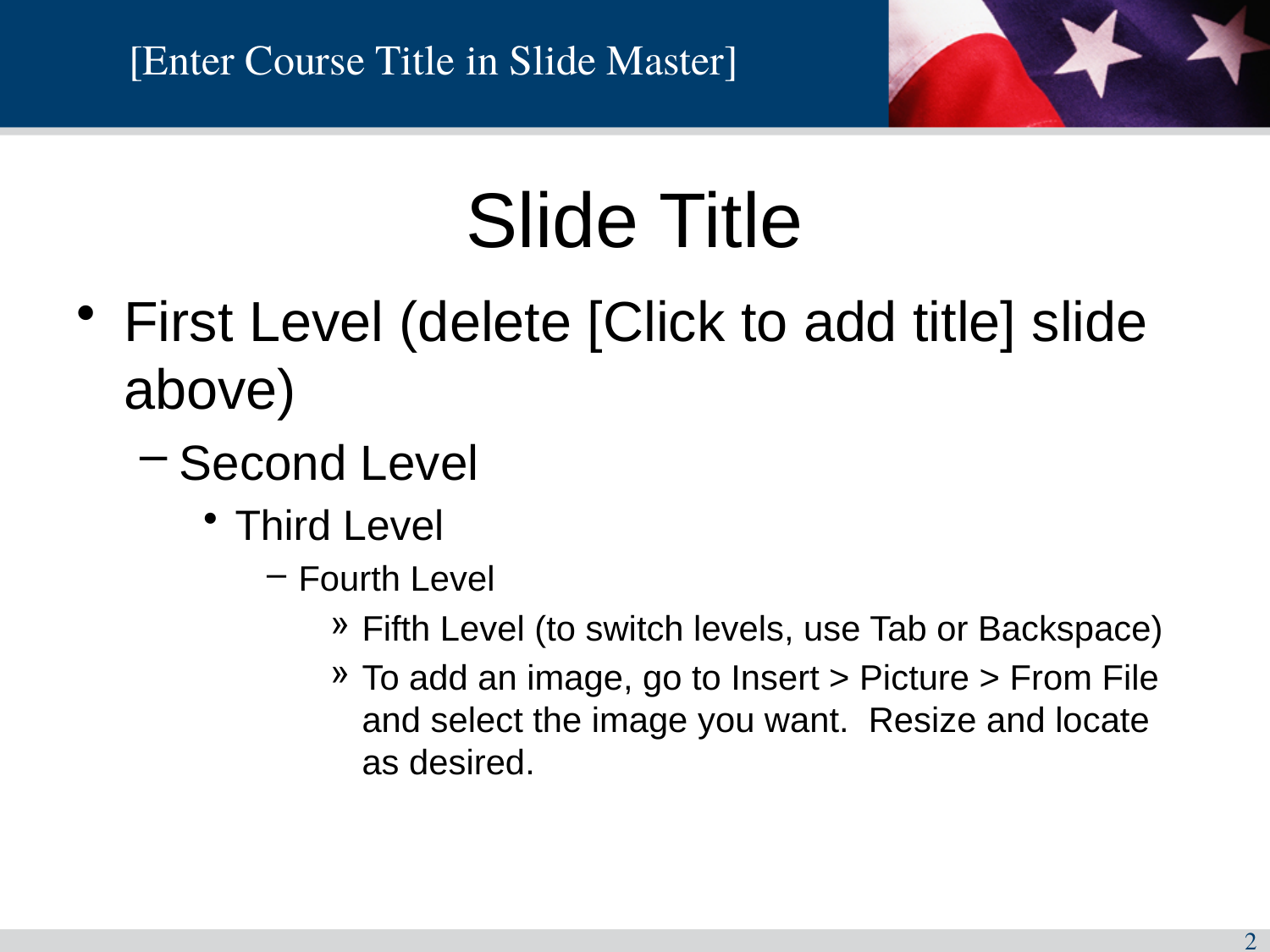

# Slide Title
First Level (delete [Click to add title] slide above)
Second Level
Third Level
Fourth Level
Fifth Level (to switch levels, use Tab or Backspace)
To add an image, go to Insert > Picture > From File and select the image you want.  Resize and locate as desired.
2